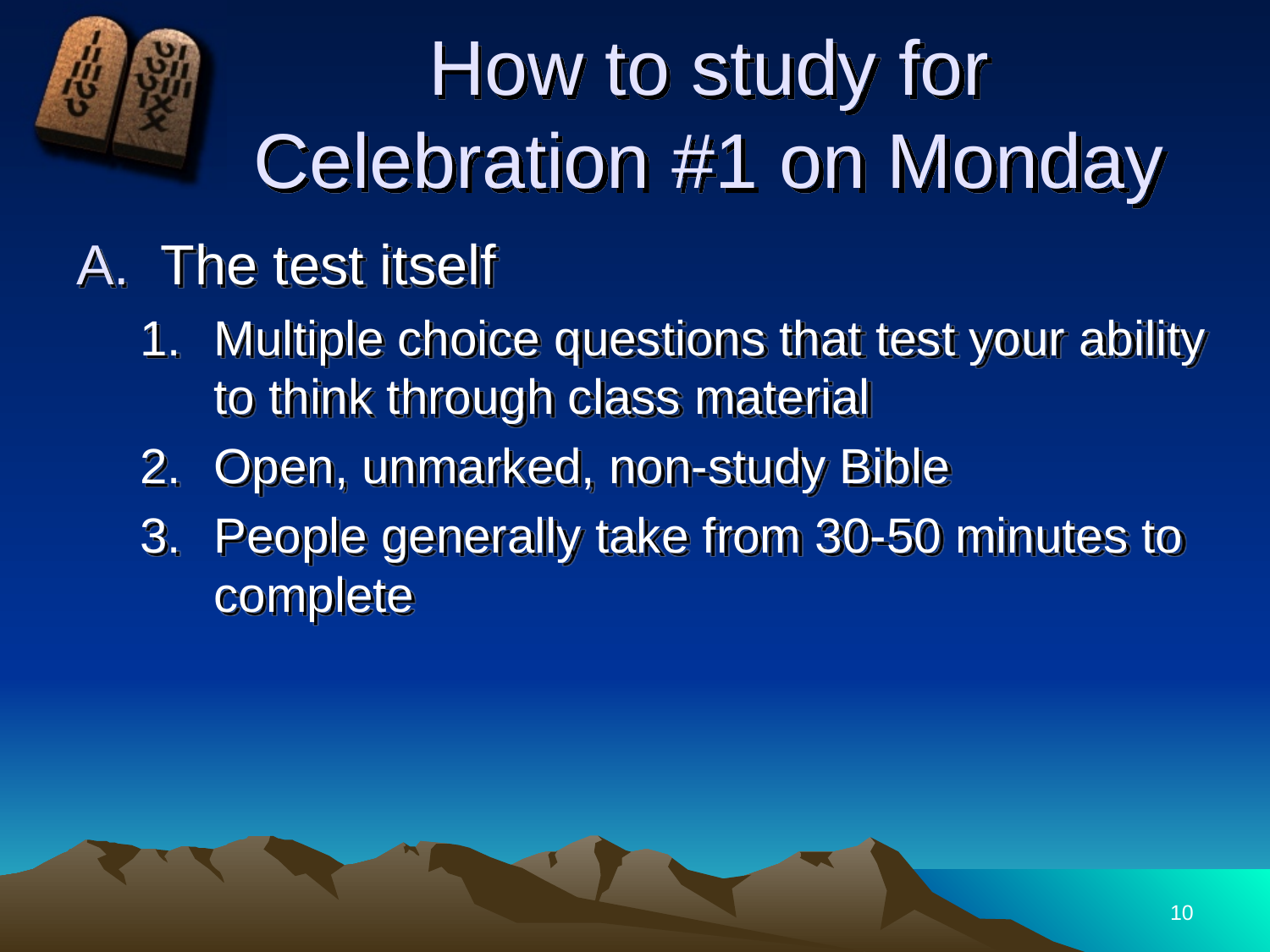

# How to study for Celebration #1 on Monday
The test itself
Multiple choice questions that test your ability to think through class material
Open, unmarked, non-study Bible
People generally take from 30-50 minutes to complete
10